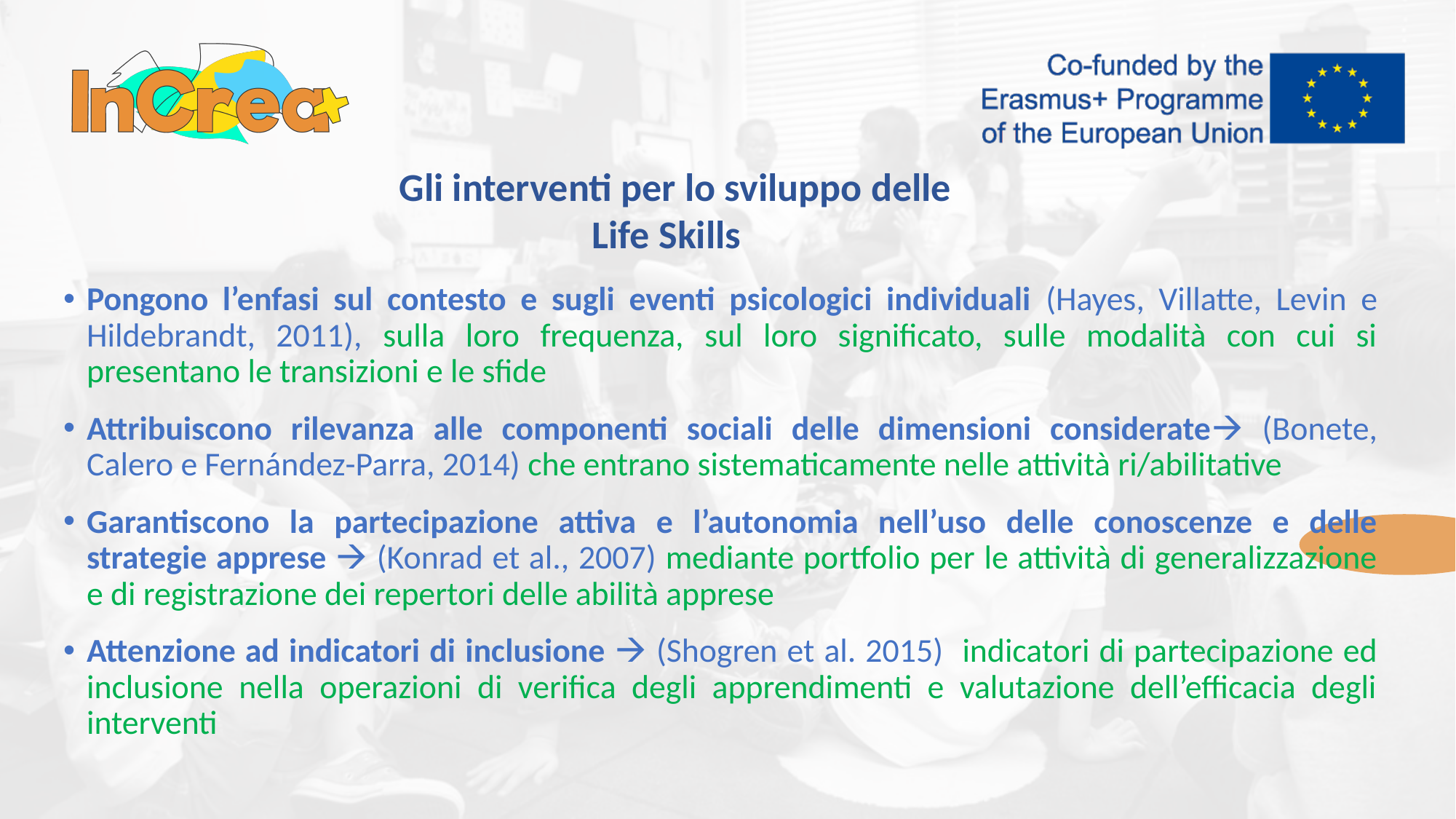

Gli interventi per lo sviluppo delle Life Skills
Pongono l’enfasi sul contesto e sugli eventi psicologici individuali (Hayes, Villatte, Levin e Hildebrandt, 2011), sulla loro frequenza, sul loro significato, sulle modalità con cui si presentano le transizioni e le sfide
Attribuiscono rilevanza alle componenti sociali delle dimensioni considerate🡪 (Bonete, Calero e Fernández-Parra, 2014) che entrano sistematicamente nelle attività ri/abilitative
Garantiscono la partecipazione attiva e l’autonomia nell’uso delle conoscenze e delle strategie apprese 🡪 (Konrad et al., 2007) mediante portfolio per le attività di generalizzazione e di registrazione dei repertori delle abilità apprese
Attenzione ad indicatori di inclusione 🡪 (Shogren et al. 2015)  indicatori di partecipazione ed inclusione nella operazioni di verifica degli apprendimenti e valutazione dell’efficacia degli interventi